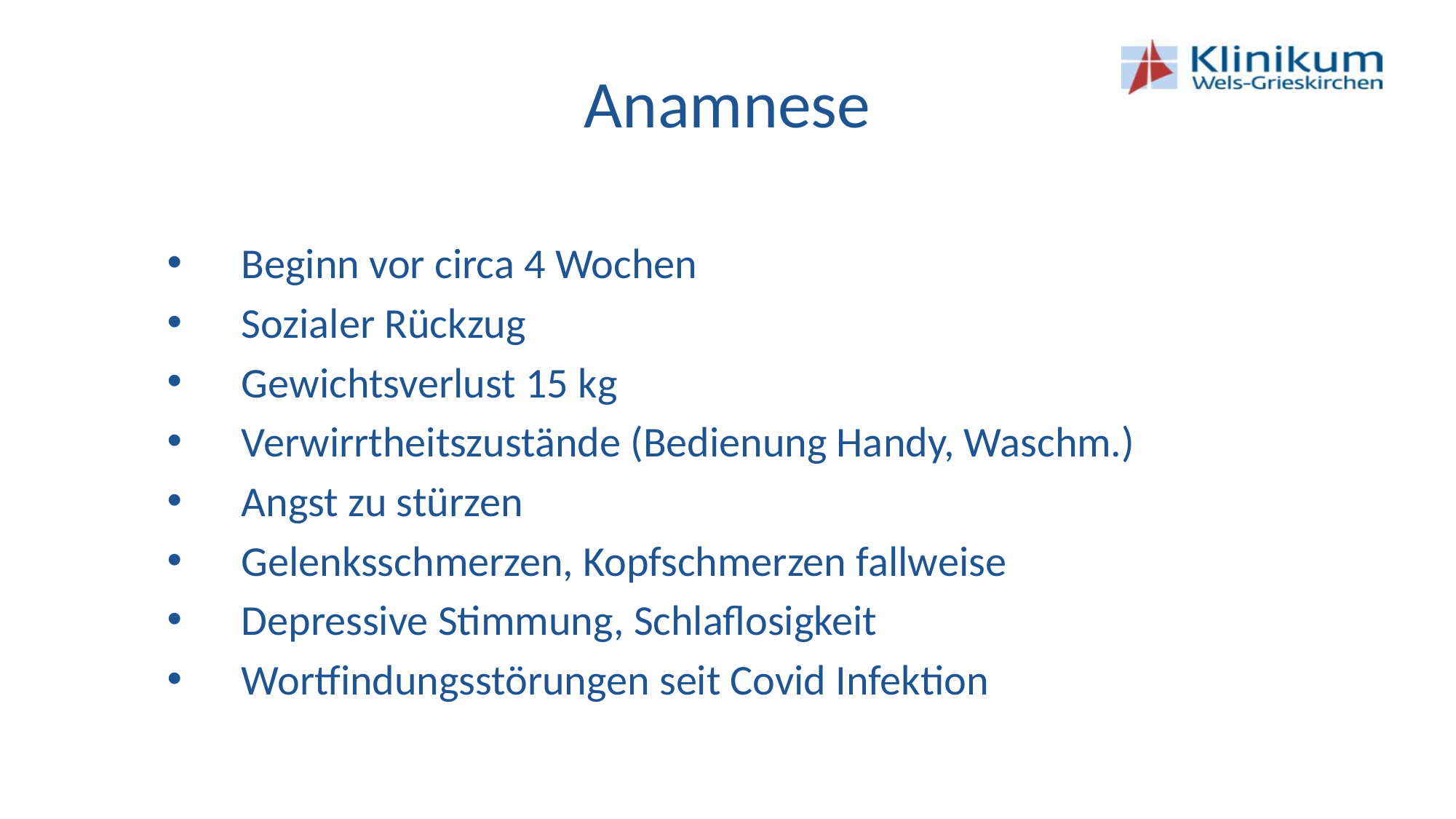

# Anamnese
Beginn vor circa 4 Wochen
Sozialer Rückzug
Gewichtsverlust 15 kg
Verwirrtheitszustände (Bedienung Handy, Waschm.)
Angst zu stürzen
Gelenksschmerzen, Kopfschmerzen fallweise
Depressive Stimmung, Schlaflosigkeit
Wortfindungsstörungen seit Covid Infektion